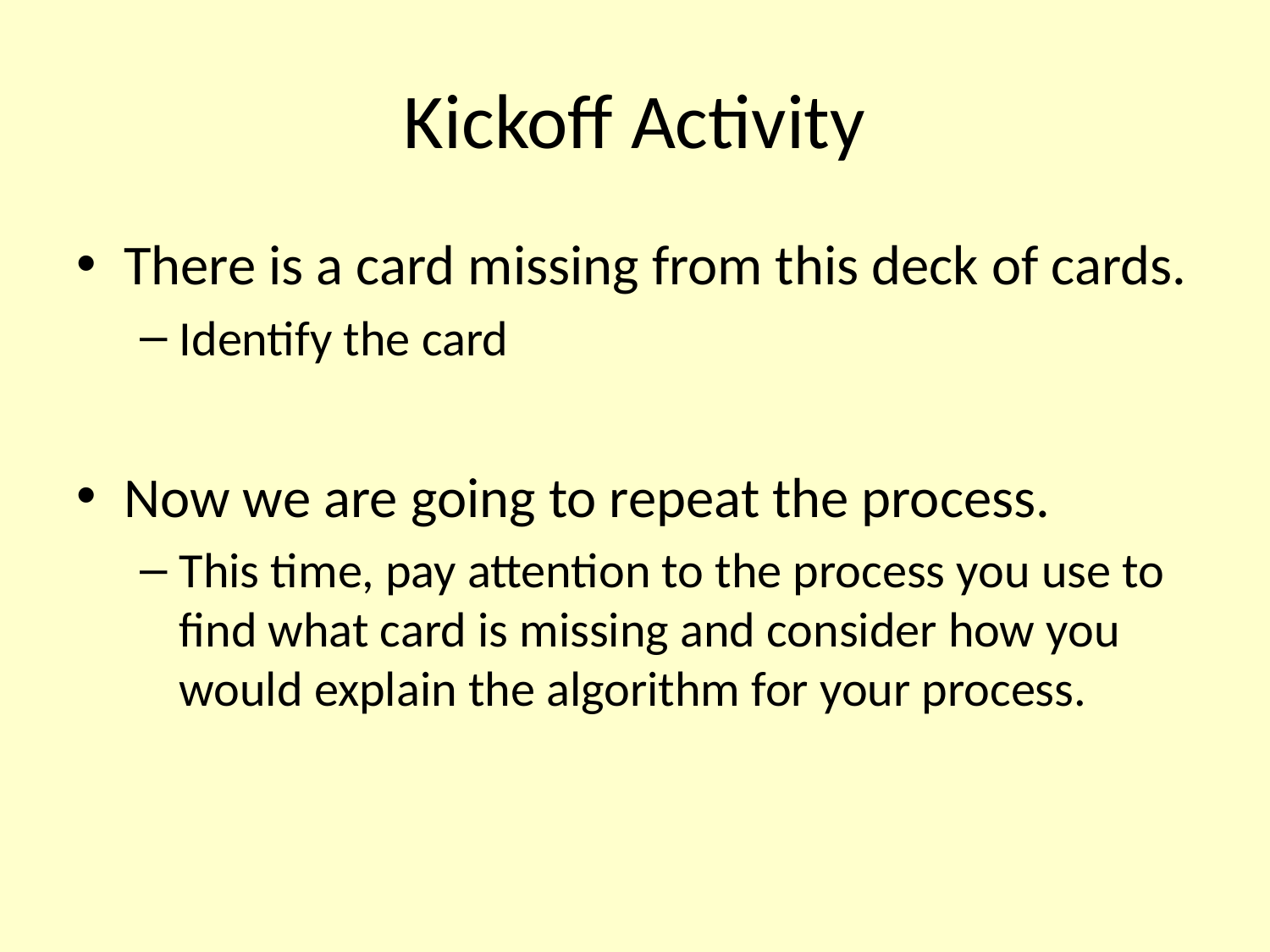

# Kickoff Activity
There is a card missing from this deck of cards.
Identify the card

Now we are going to repeat the process.
This time, pay attention to the process you use to find what card is missing and consider how you would explain the algorithm for your process.